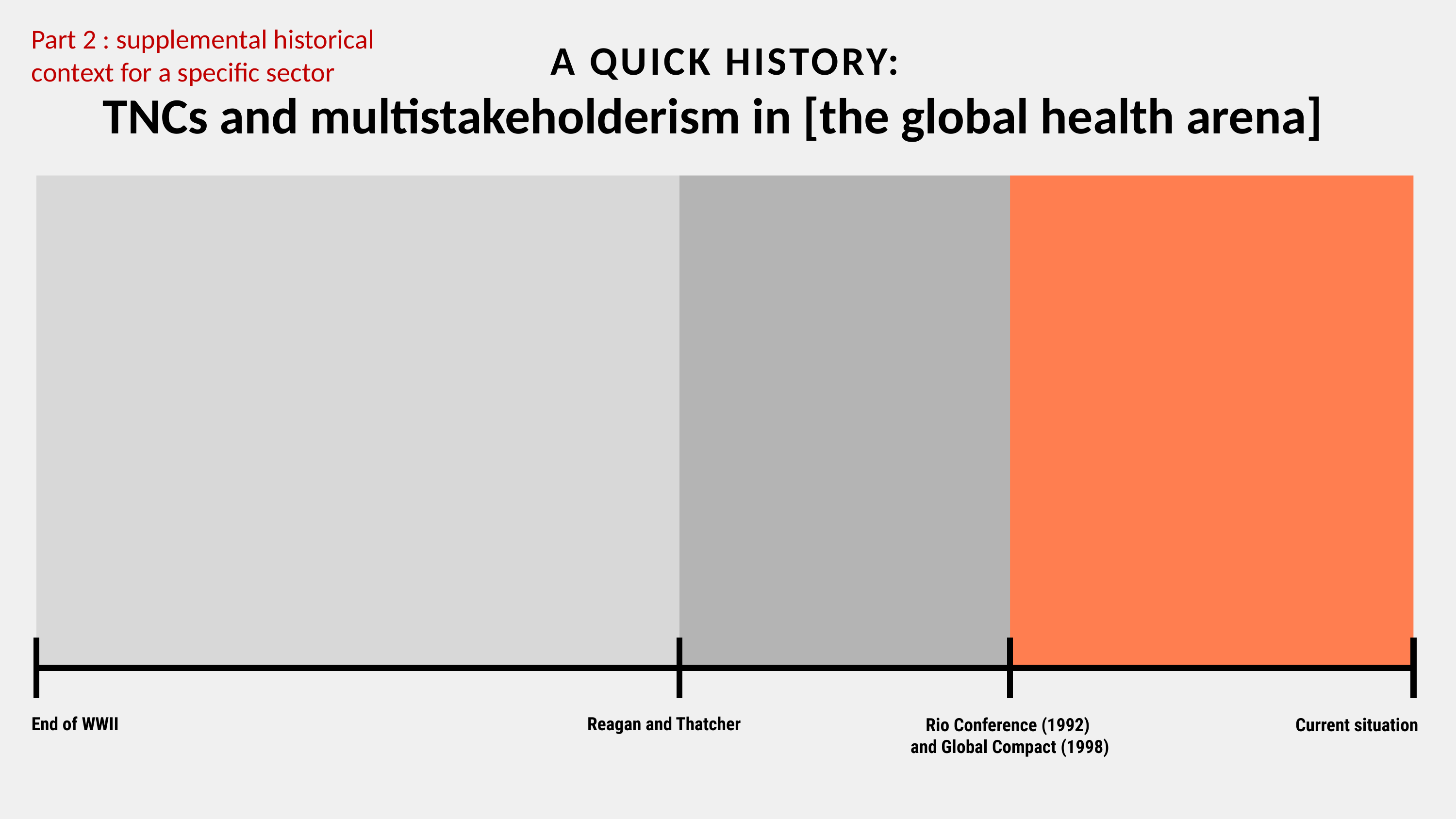

Part 2 : supplemental historical context for a specific sector
A QUICK HISTORY:
TNCs and multistakeholderism in [the global health arena]

Reagan and Thatcher
End of WWII
Rio Conference (1992)
and Global Compact (1998)
Current situation